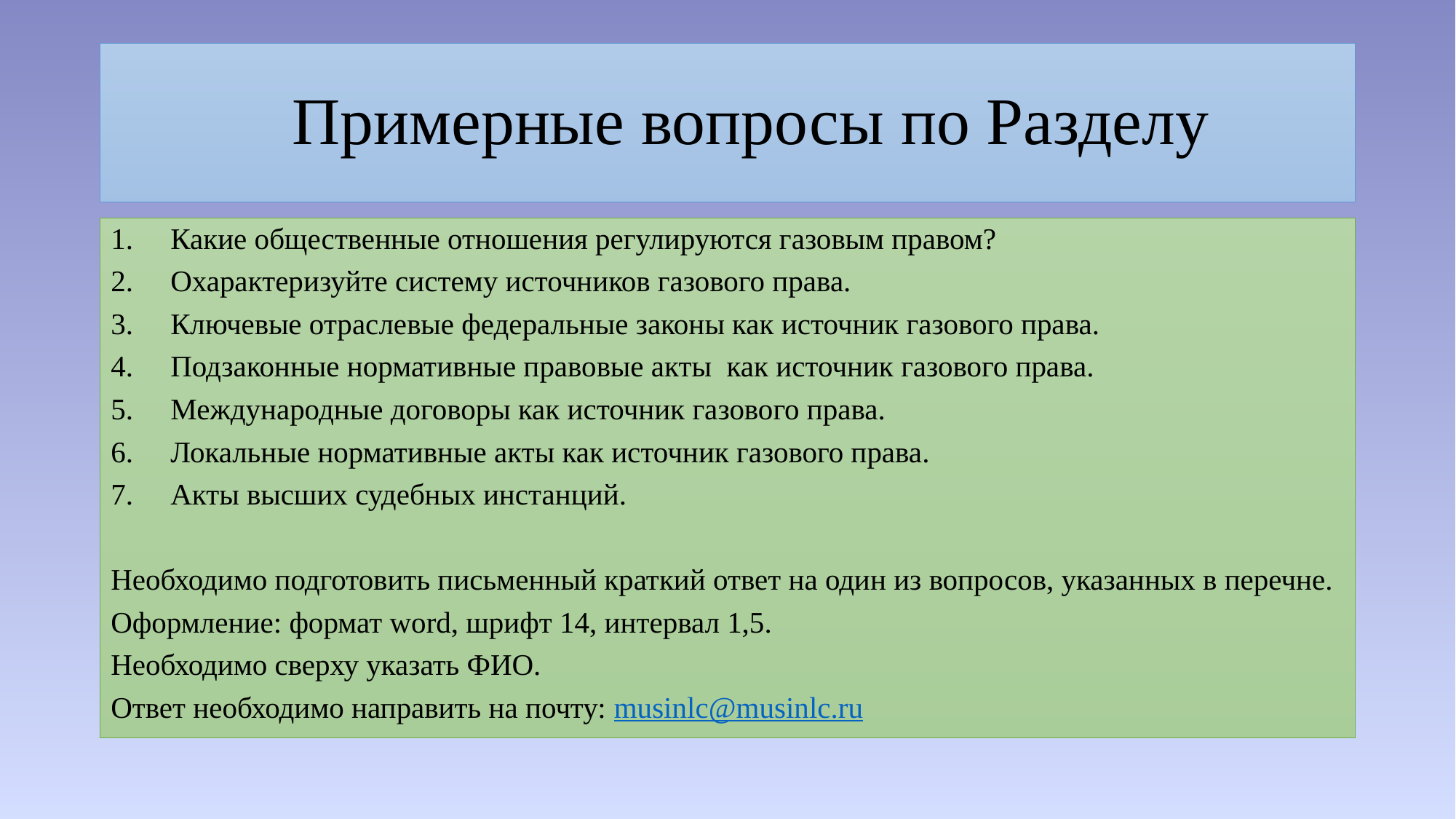

# Примерные вопросы по Разделу
Какие общественные отношения регулируются газовым правом?
Охарактеризуйте систему источников газового права.
Ключевые отраслевые федеральные законы как источник газового права.
Подзаконные нормативные правовые акты  как источник газового права.
Международные договоры как источник газового права.
Локальные нормативные акты как источник газового права.
Акты высших судебных инстанций.

Необходимо подготовить письменный краткий ответ на один из вопросов, указанных в перечне.
Оформление: формат word, шрифт 14, интервал 1,5.
Необходимо сверху указать ФИО.
Ответ необходимо направить на почту: musinlc@musinlc.ru